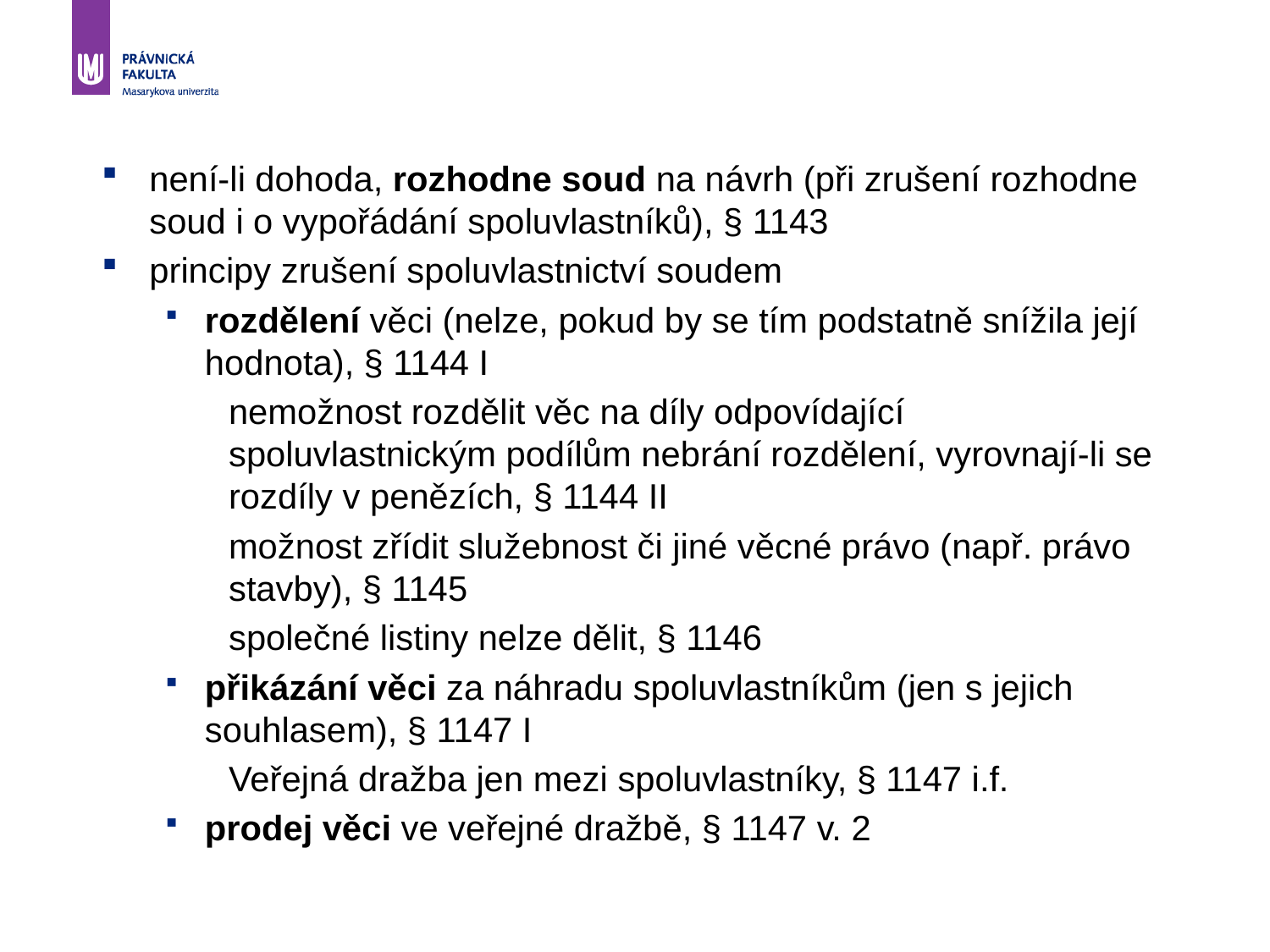

není-li dohoda, rozhodne soud na návrh (při zrušení rozhodne soud i o vypořádání spoluvlastníků), § 1143
principy zrušení spoluvlastnictví soudem
rozdělení věci (nelze, pokud by se tím podstatně snížila její hodnota), § 1144 I
nemožnost rozdělit věc na díly odpovídající spoluvlastnickým podílům nebrání rozdělení, vyrovnají-li se rozdíly v penězích, § 1144 II
možnost zřídit služebnost či jiné věcné právo (např. právo stavby), § 1145
společné listiny nelze dělit, § 1146
přikázání věci za náhradu spoluvlastníkům (jen s jejich souhlasem), § 1147 I
Veřejná dražba jen mezi spoluvlastníky, § 1147 i.f.
prodej věci ve veřejné dražbě, § 1147 v. 2